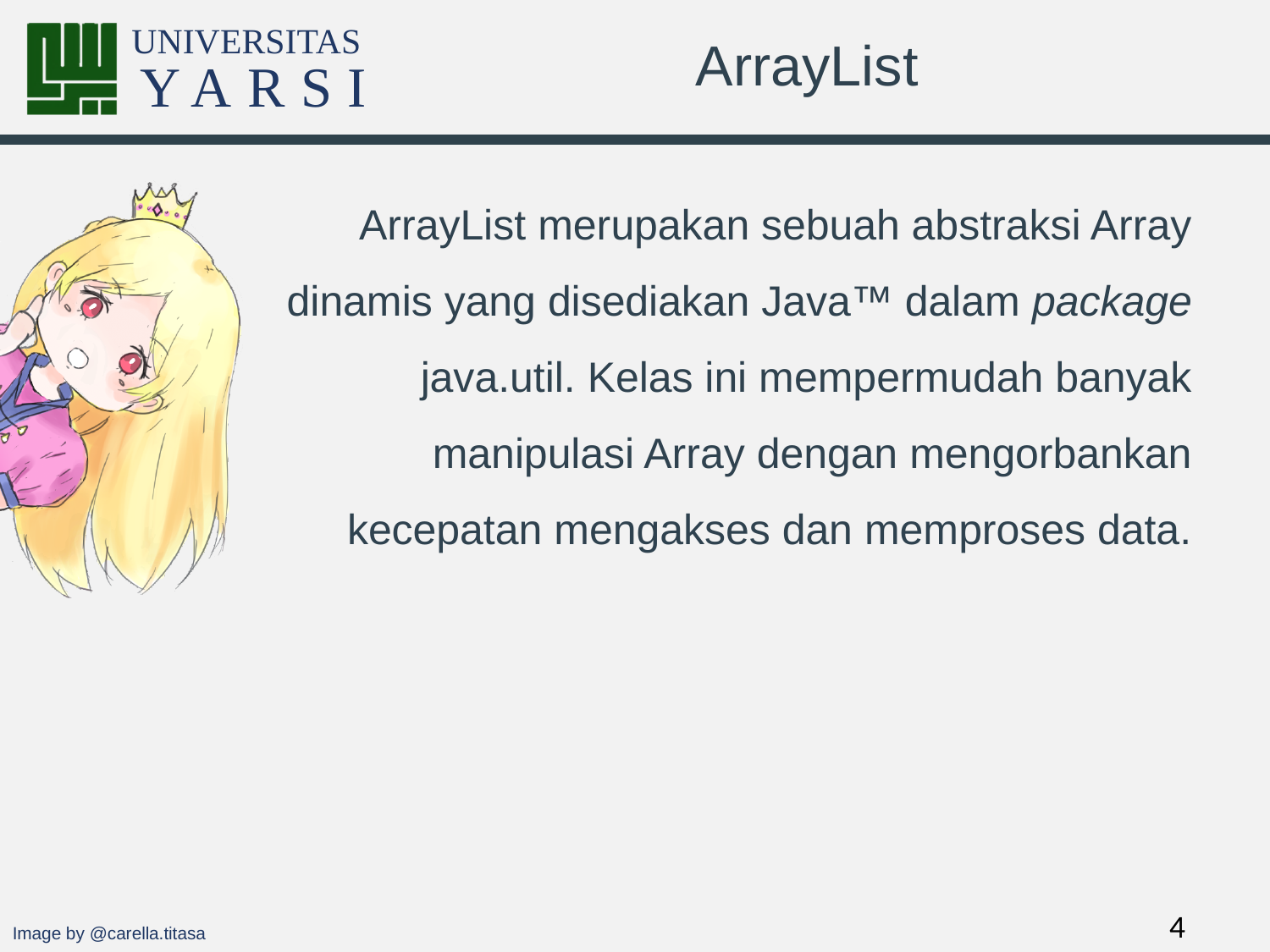

# ArrayList
ArrayList merupakan sebuah abstraksi Array dinamis yang disediakan Java™ dalam package java.util. Kelas ini mempermudah banyak manipulasi Array dengan mengorbankan kecepatan mengakses dan memproses data.